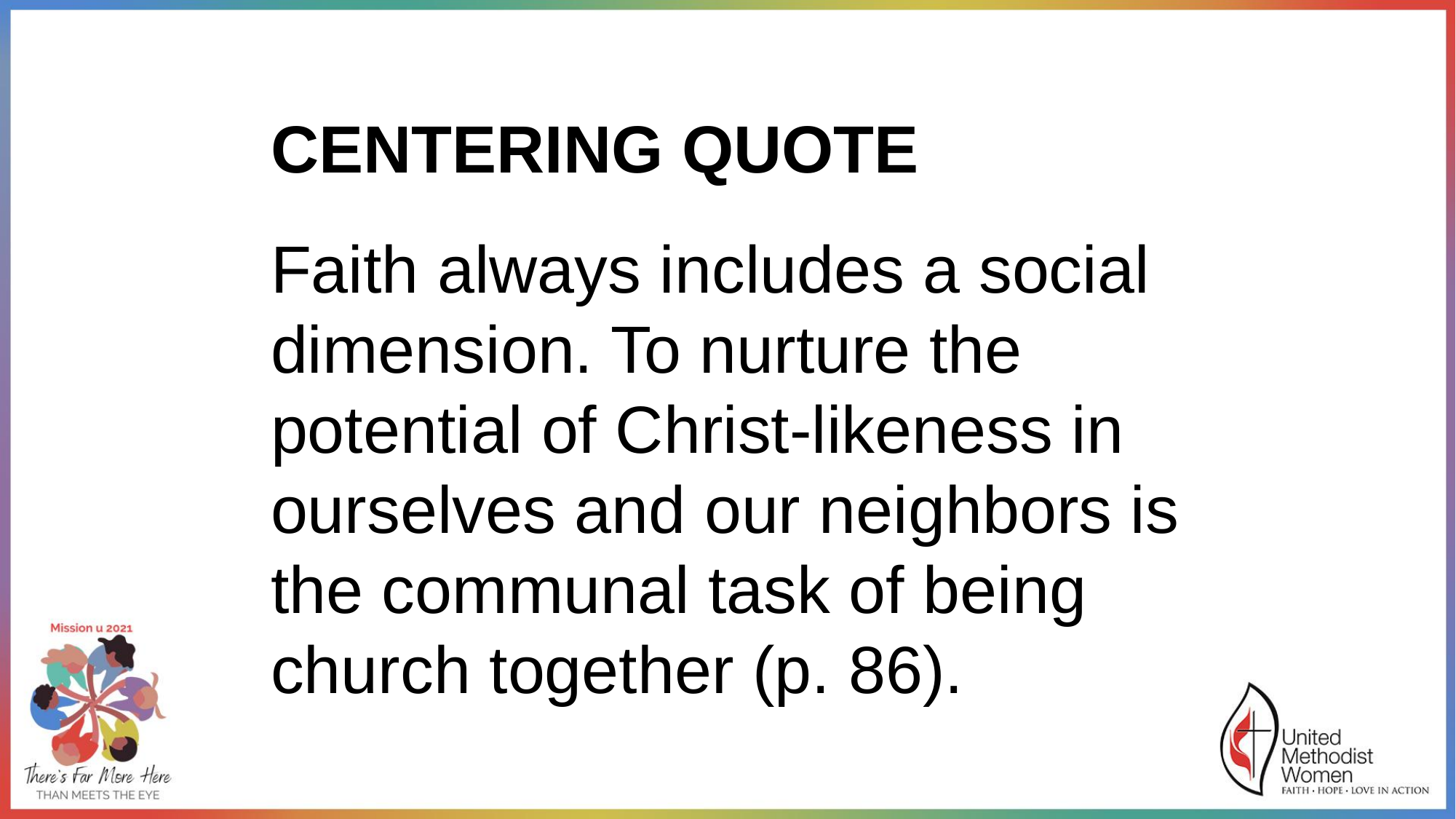

CENTERING QUOTE
Faith always includes a social dimension. To nurture the potential of Christ-likeness in ourselves and our neighbors is the communal task of being church together (p. 86).